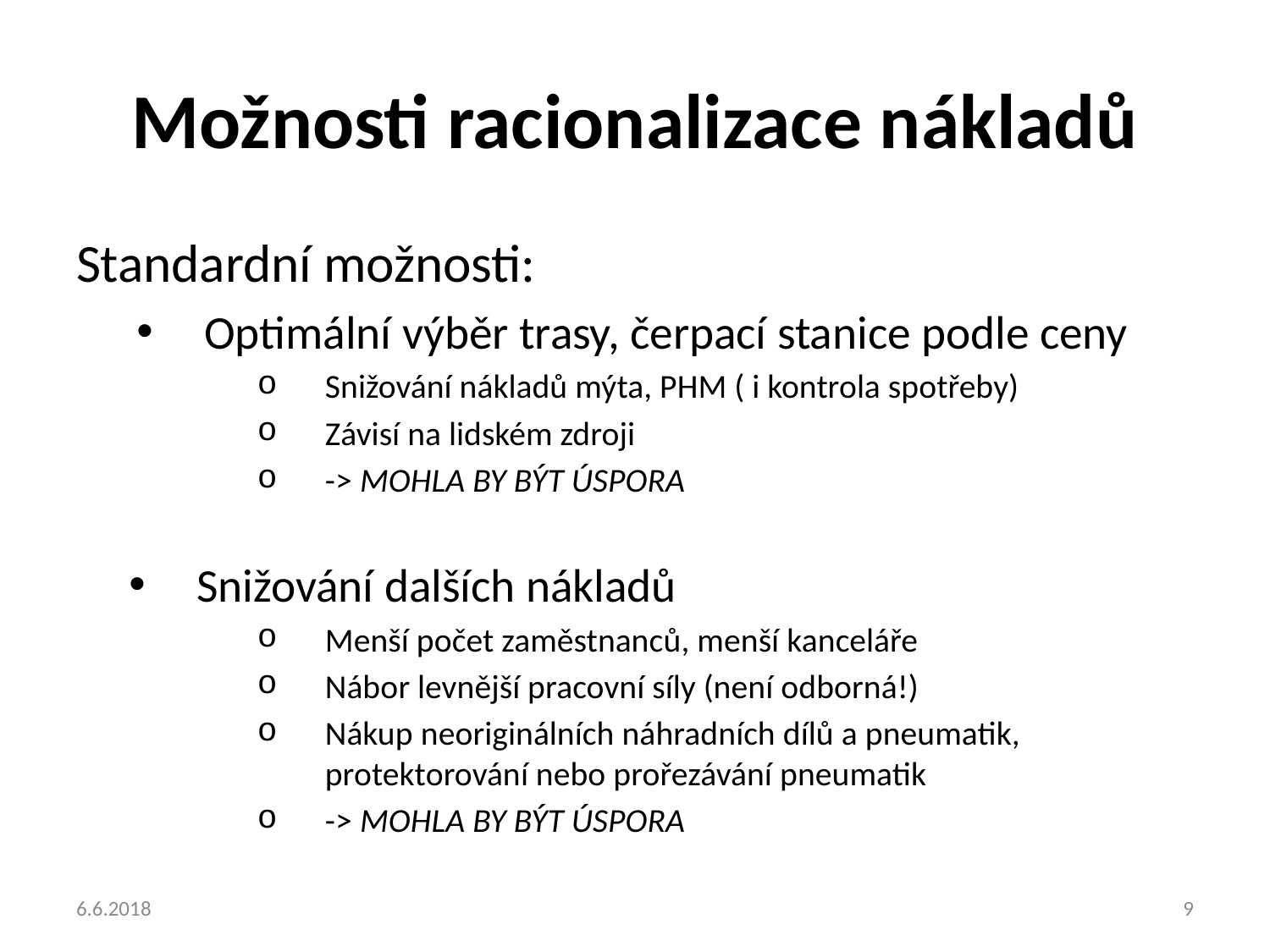

# Možnosti racionalizace nákladů
Standardní možnosti:
Optimální výběr trasy, čerpací stanice podle ceny
Snižování nákladů mýta, PHM ( i kontrola spotřeby)
Závisí na lidském zdroji
-> MOHLA BY BÝT ÚSPORA

Snižování dalších nákladů
Menší počet zaměstnanců, menší kanceláře
Nábor levnější pracovní síly (není odborná!)
Nákup neoriginálních náhradních dílů a pneumatik, protektorování nebo prořezávání pneumatik
-> MOHLA BY BÝT ÚSPORA

6.6.2018
9